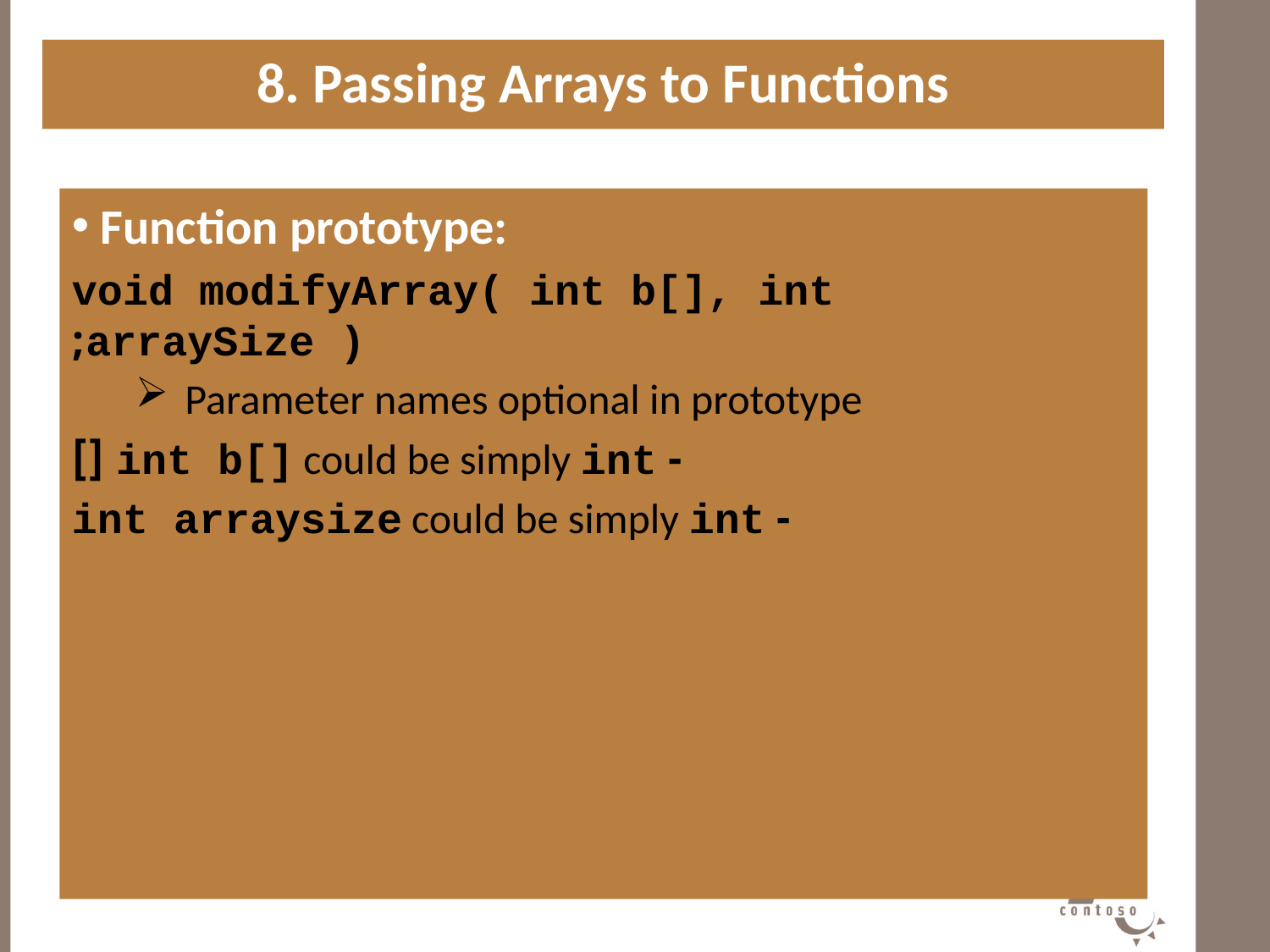

8. Passing Arrays to Functions
#
 Function prototype:
void modifyArray( int b[], int arraySize );
 Parameter names optional in prototype
- int b[] could be simply int []
- int arraysize could be simply int